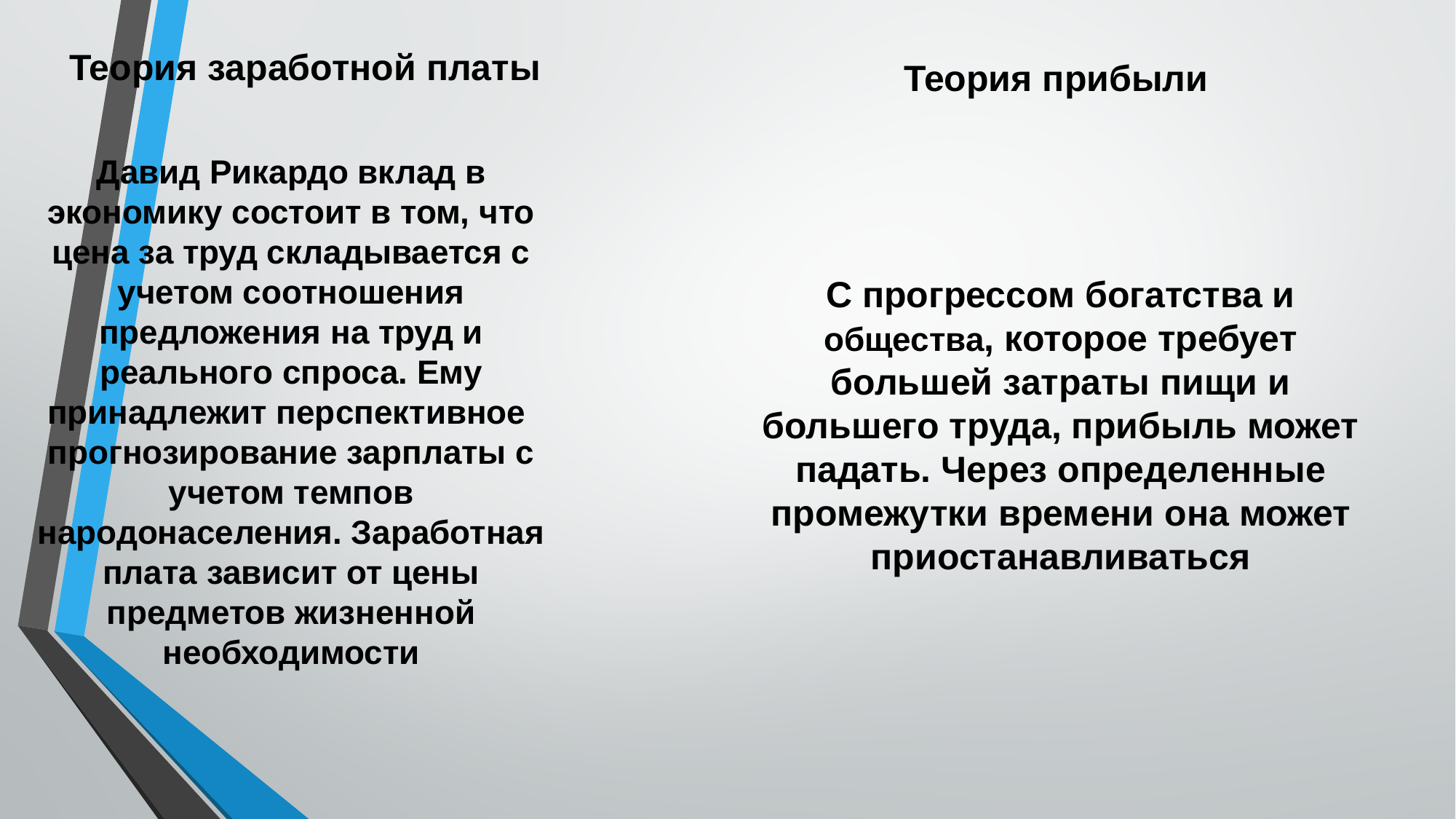

# Теория заработной платы

Теория прибыли

Давид Рикардо вклад в экономику состоит в том, что цена за труд складывается с учетом соотношения предложения на труд и реального спроса. Ему принадлежит перспективное  прогнозирование зарплаты с учетом темпов народонаселения. Заработная плата зависит от цены предметов жизненной необходимости

С прогрессом богатства и общества, которое требует большей затраты пищи и большего труда, прибыль может падать. Через определенные промежутки времени она может приостанавливаться